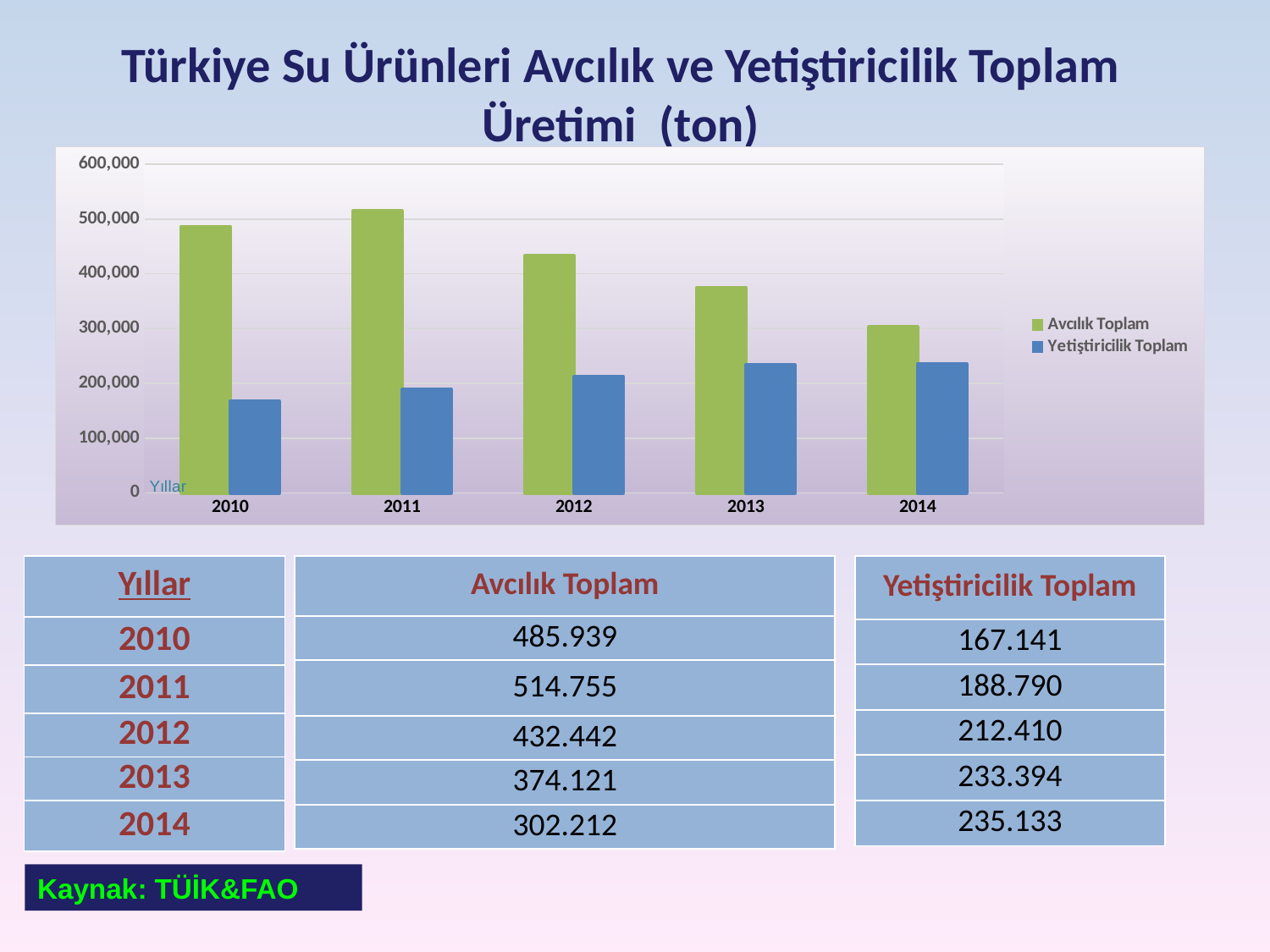

# Türkiye Su Ürünleri Avcılık ve Yetiştiricilik Toplam Üretimi  (ton)

### Chart

| Category | Avcılık Toplam | Yetiştiricilik Toplam |
|---|---|---|
| 2010 | 485939.0 | 167141.0 |
| 2011 | 514755.0 | 188790.0 |
| 2012 | 432442.0 | 212410.0 |
| 2013 | 374121.0 | 233394.0 |
| 2014 | 302212.0 | 235133.0 |
| Avcılık Toplam |
| --- |
| 485.939 |
| 514.755 |
| 432.442 |
| 374.121 |
| 302.212 |
| Yıllar |
| --- |
| 2010 |
| 2011 |
| 2012 |
| 2013 |
| 2014 |
| Yetiştiricilik Toplam |
| --- |
| 167.141 |
| 188.790 |
| 212.410 |
| 233.394 |
| 235.133 |
Kaynak: TÜİK&FAO
21